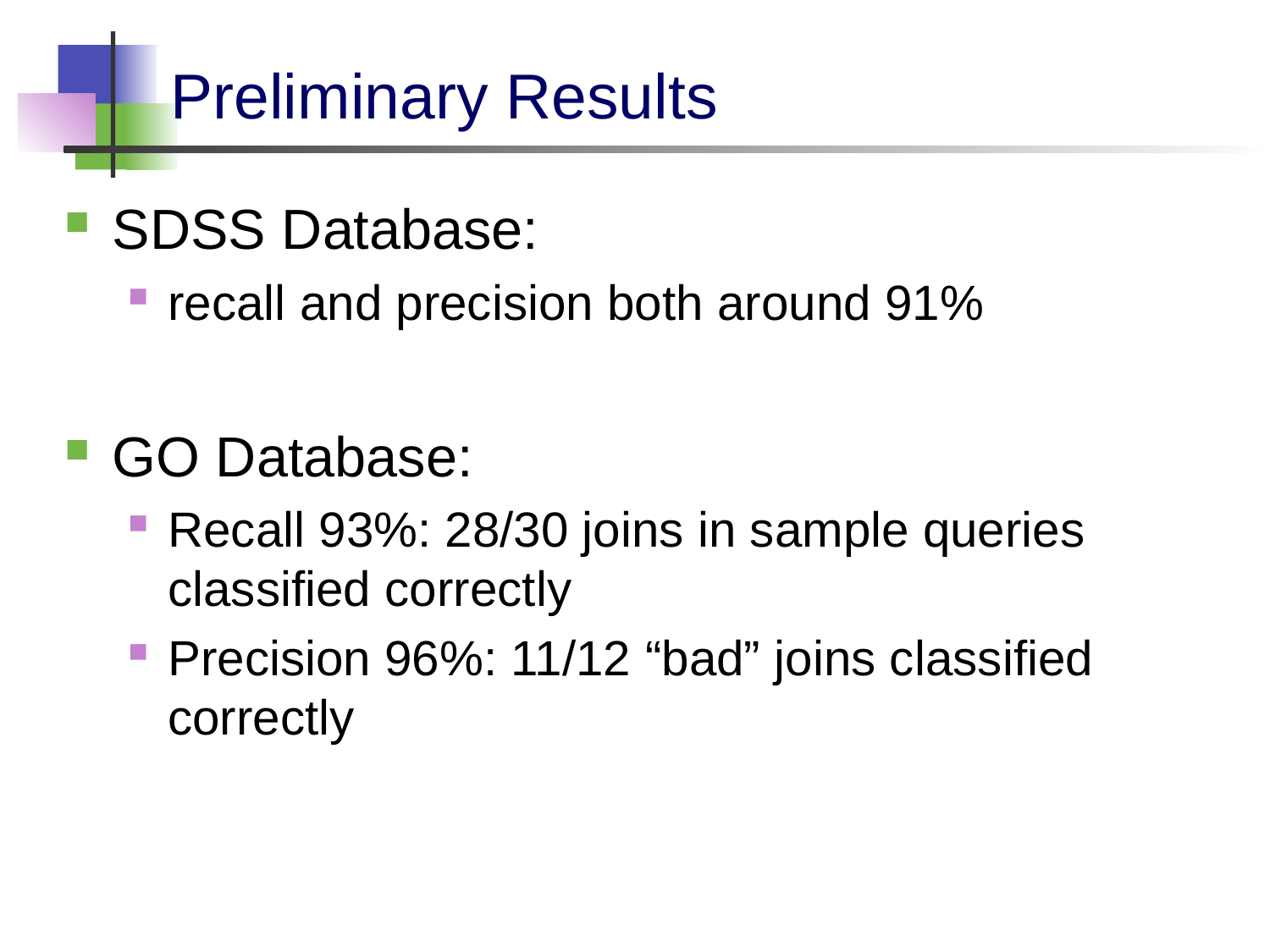

# Preliminary Results
SDSS Database:
recall and precision both around 91%

GO Database:
Recall 93%: 28/30 joins in sample queries classified correctly
Precision 96%: 11/12 “bad” joins classified correctly